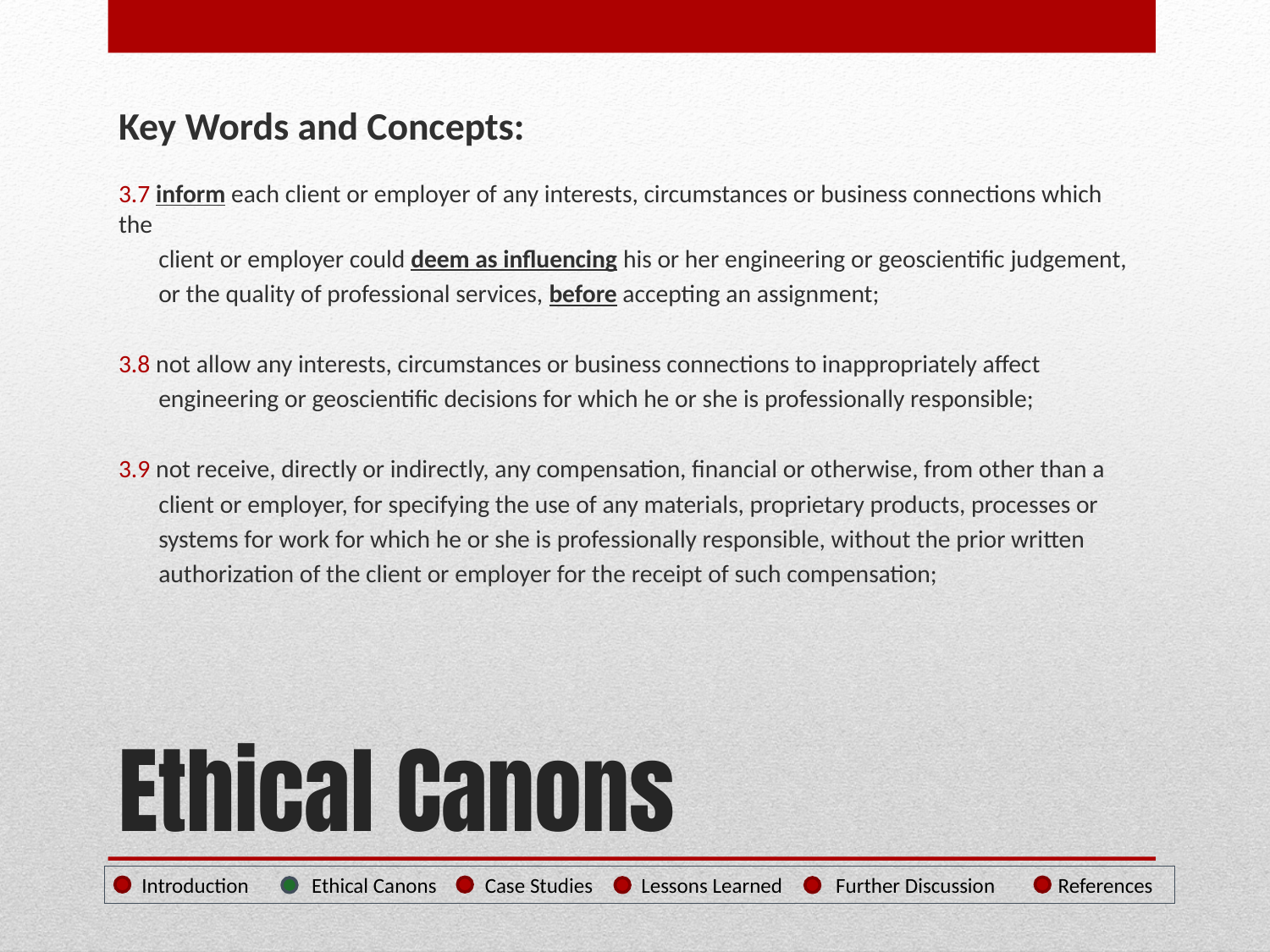

Key Words and Concepts:

3.7 inform each client or employer of any interests, circumstances or business connections which the
       client or employer could deem as influencing his or her engineering or geoscientific judgement,
       or the quality of professional services, before accepting an assignment;

3.8 not allow any interests, circumstances or business connections to inappropriately affect
       engineering or geoscientific decisions for which he or she is professionally responsible;

3.9 not receive, directly or indirectly, any compensation, financial or otherwise, from other than a
       client or employer, for specifying the use of any materials, proprietary products, processes or
       systems for work for which he or she is professionally responsible, without the prior written
       authorization of the client or employer for the receipt of such compensation;
# Ethical Canons
     Introduction             Ethical Canons          Case Studies          Lessons Learned           Further Discussion             References